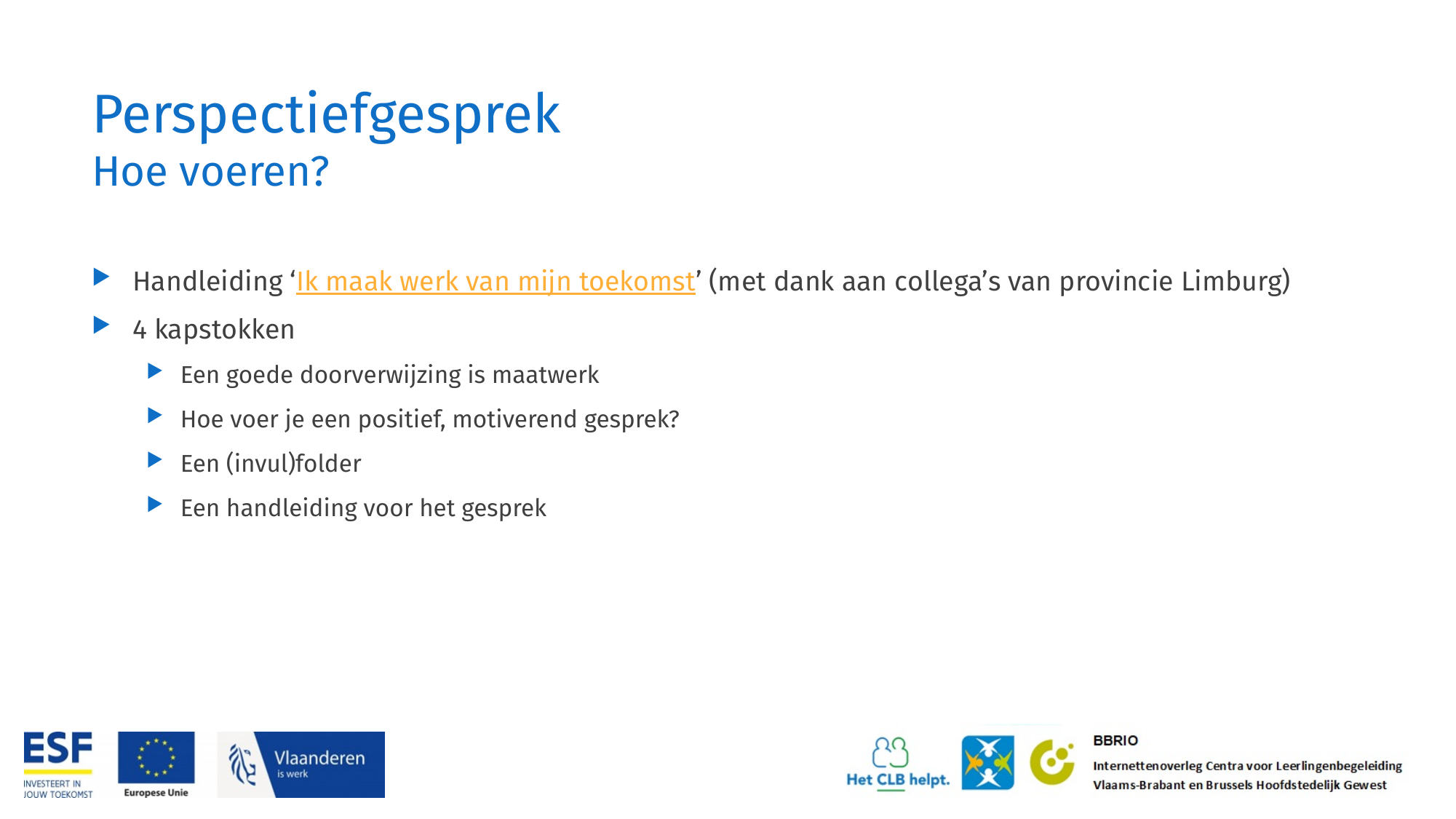

# Perspectiefgesprek Hoe voeren?
Handleiding ‘Ik maak werk van mijn toekomst’ (met dank aan collega’s van provincie Limburg)
4 kapstokken
Een goede doorverwijzing is maatwerk
Hoe voer je een positief, motiverend gesprek?
Een (invul)folder
Een handleiding voor het gesprek